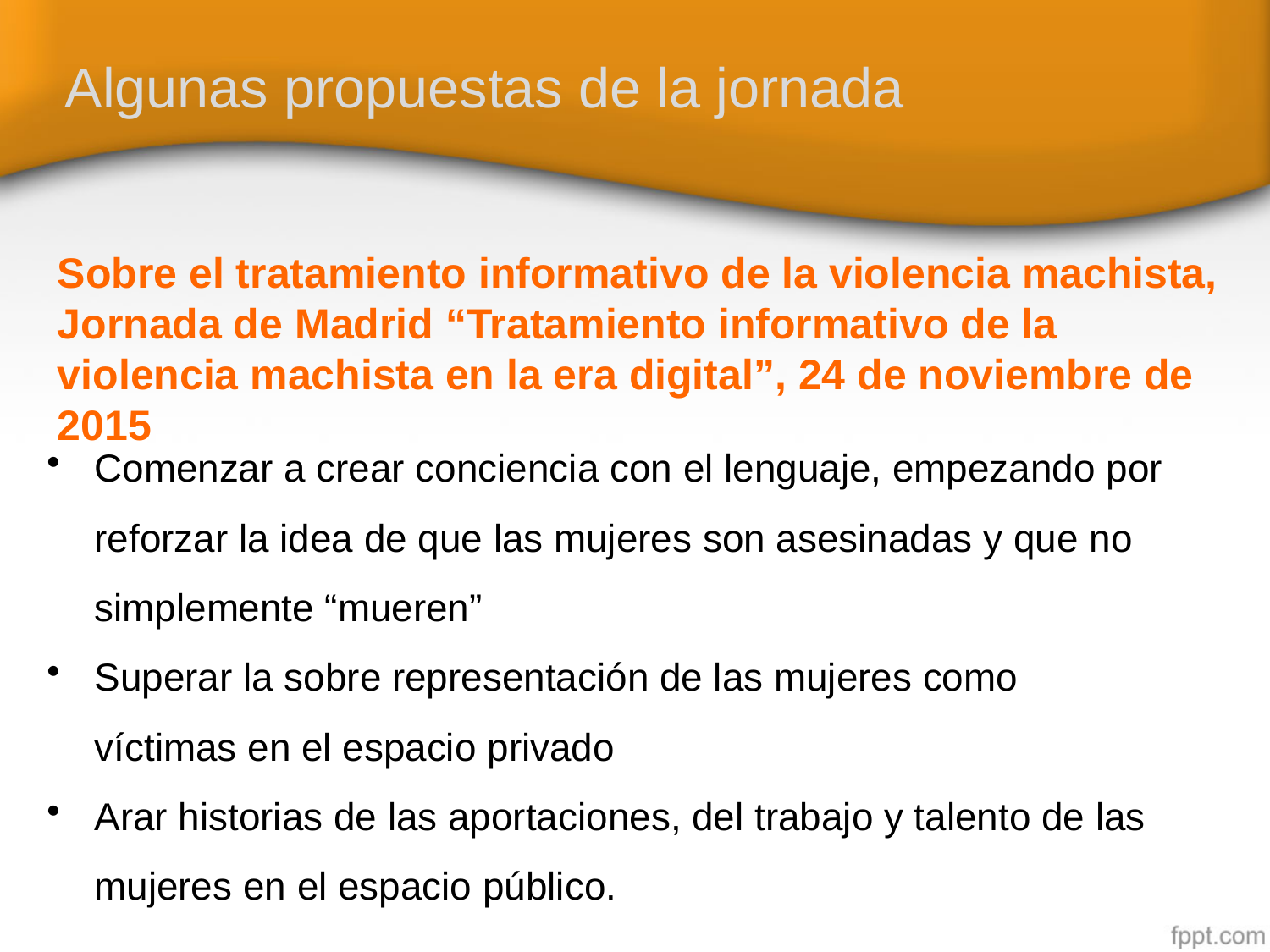

# Algunas propuestas de la jornada
Sobre el tratamiento informativo de la violencia machista, Jornada de Madrid “Tratamiento informativo de la violencia machista en la era digital”, 24 de noviembre de 2015

Comenzar a crear conciencia con el lenguaje, empezando por reforzar la idea de que las mujeres son asesinadas y que no simplemente “mueren”
Superar la sobre representación de las mujeres como víctimas en el espacio privado
Arar historias de las aportaciones, del trabajo y talento de las mujeres en el espacio público.